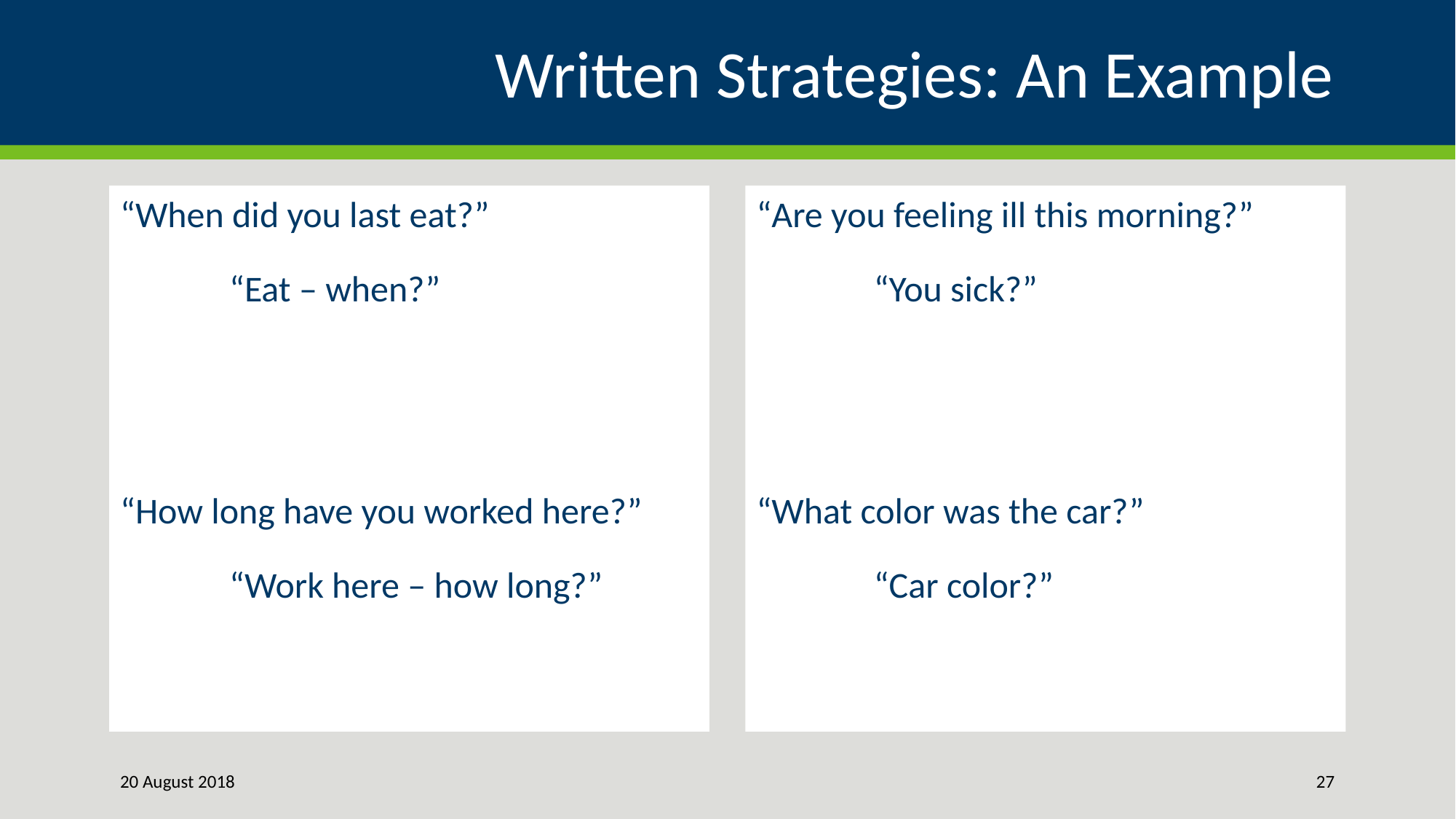

# Written Strategies: An Example
“When did you last eat?”
	“Eat – when?”

“How long have you worked here?”
	“Work here – how long?”

“Are you feeling ill this morning?”
	 “You sick?”

“What color was the car?”
	 “Car color?”

20 August 2018
27